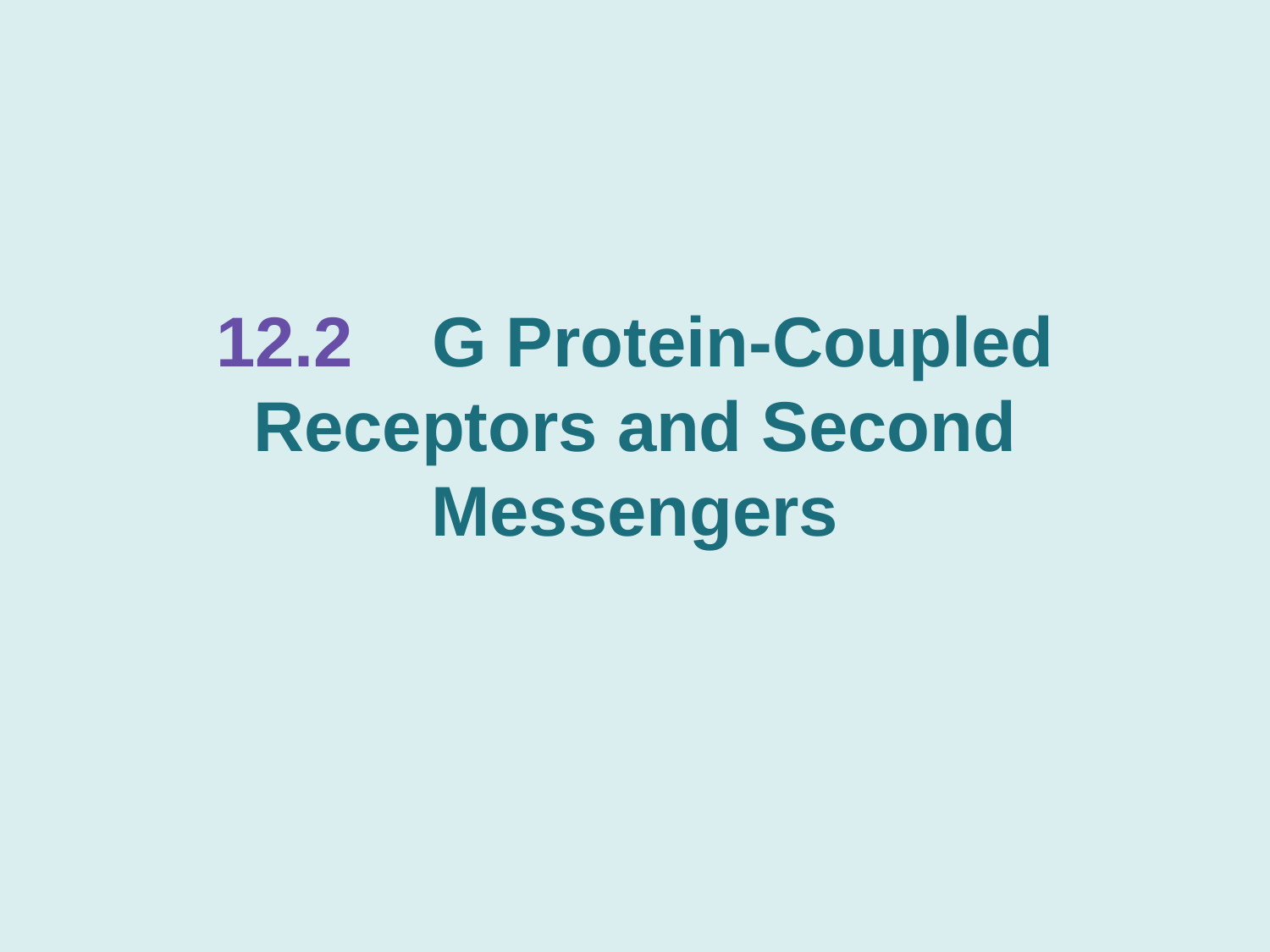

# 12.2    G Protein-Coupled Receptors and Second Messengers